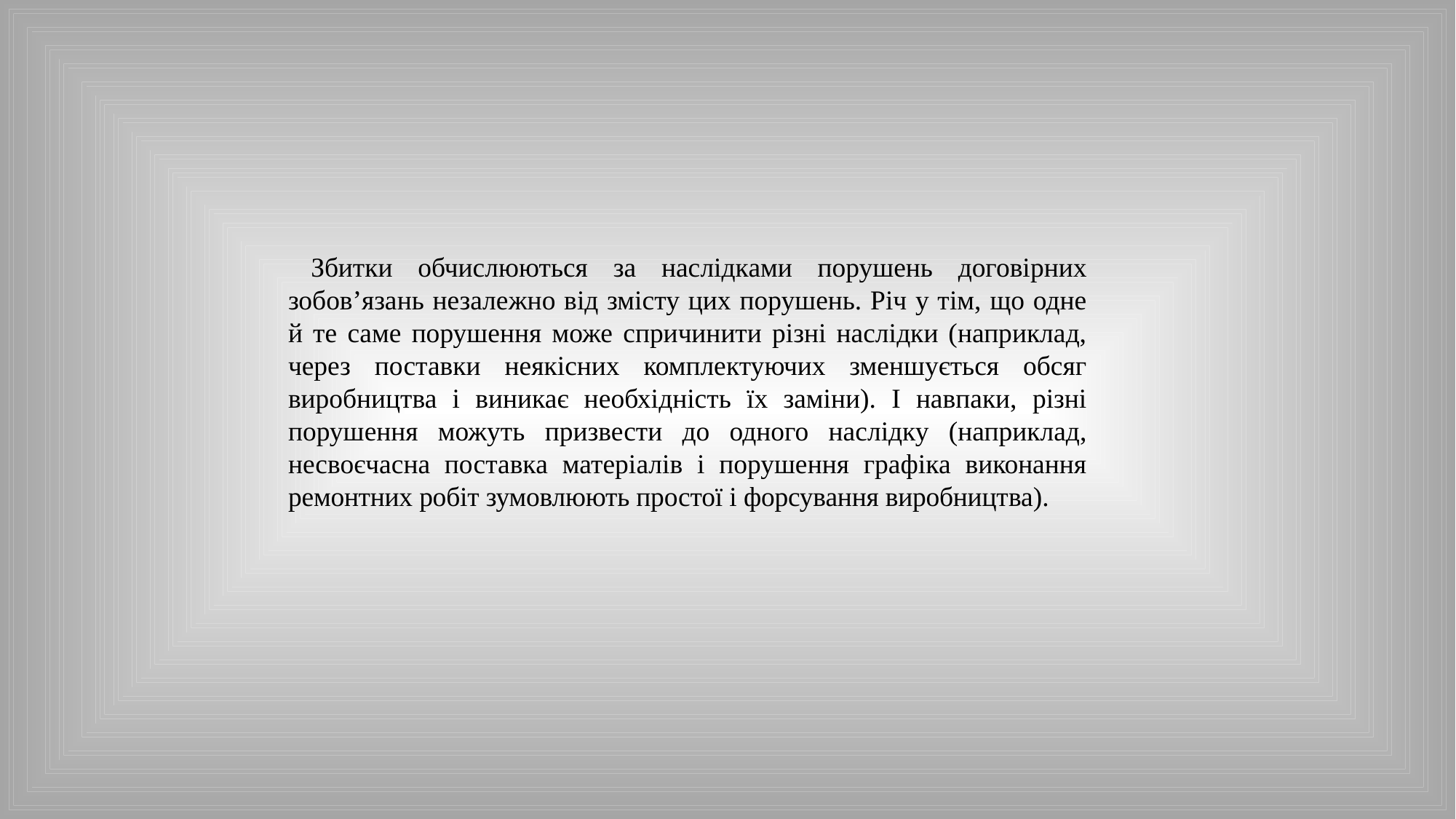

Збитки обчислюються за наслідками порушень договірних зобов’язань незалежно від змісту цих порушень. Річ у тім, що одне й те саме порушення може спричинити різні наслідки (наприклад, через поставки неякісних комплектуючих зменшується обсяг виробництва і виникає необхідність їх заміни). І навпаки, різні порушення можуть призвести до одного наслідку (наприклад, несвоєчасна поставка матеріалів і порушення графіка виконання ремонтних робіт зумовлюють простої і форсування виробництва).